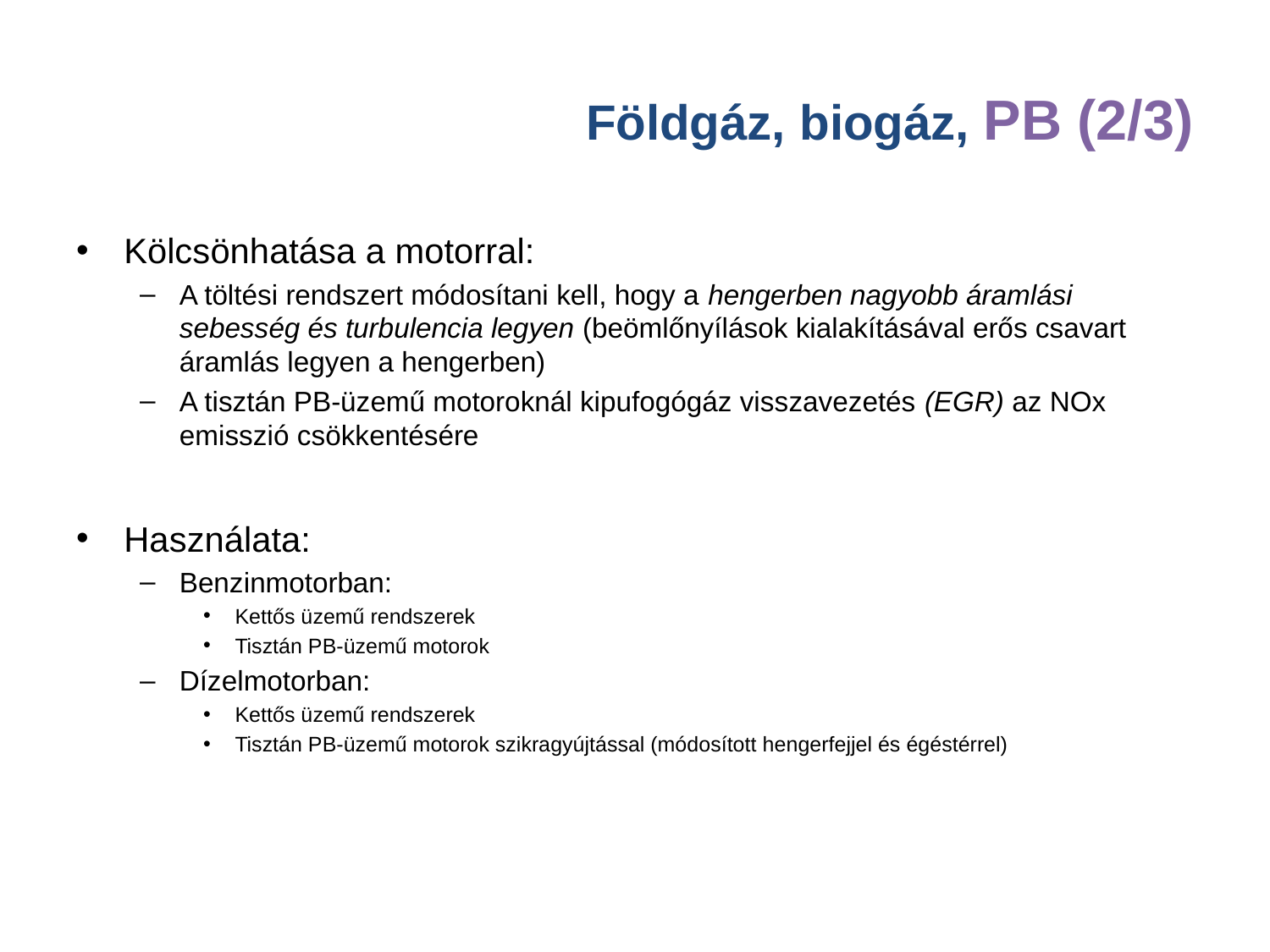

# Földgáz, biogáz, PB (2/3)
Kölcsönhatása a motorral:
A töltési rendszert módosítani kell, hogy a hengerben nagyobb áramlási sebesség és turbulencia legyen (beömlőnyílások kialakításával erős csavart áramlás legyen a hengerben)
A tisztán PB-üzemű motoroknál kipufogógáz visszavezetés (EGR) az NOx emisszió csökkentésére

Használata:
Benzinmotorban:
Kettős üzemű rendszerek
Tisztán PB-üzemű motorok
Dízelmotorban:
Kettős üzemű rendszerek
Tisztán PB-üzemű motorok szikragyújtással (módosított hengerfejjel és égéstérrel)